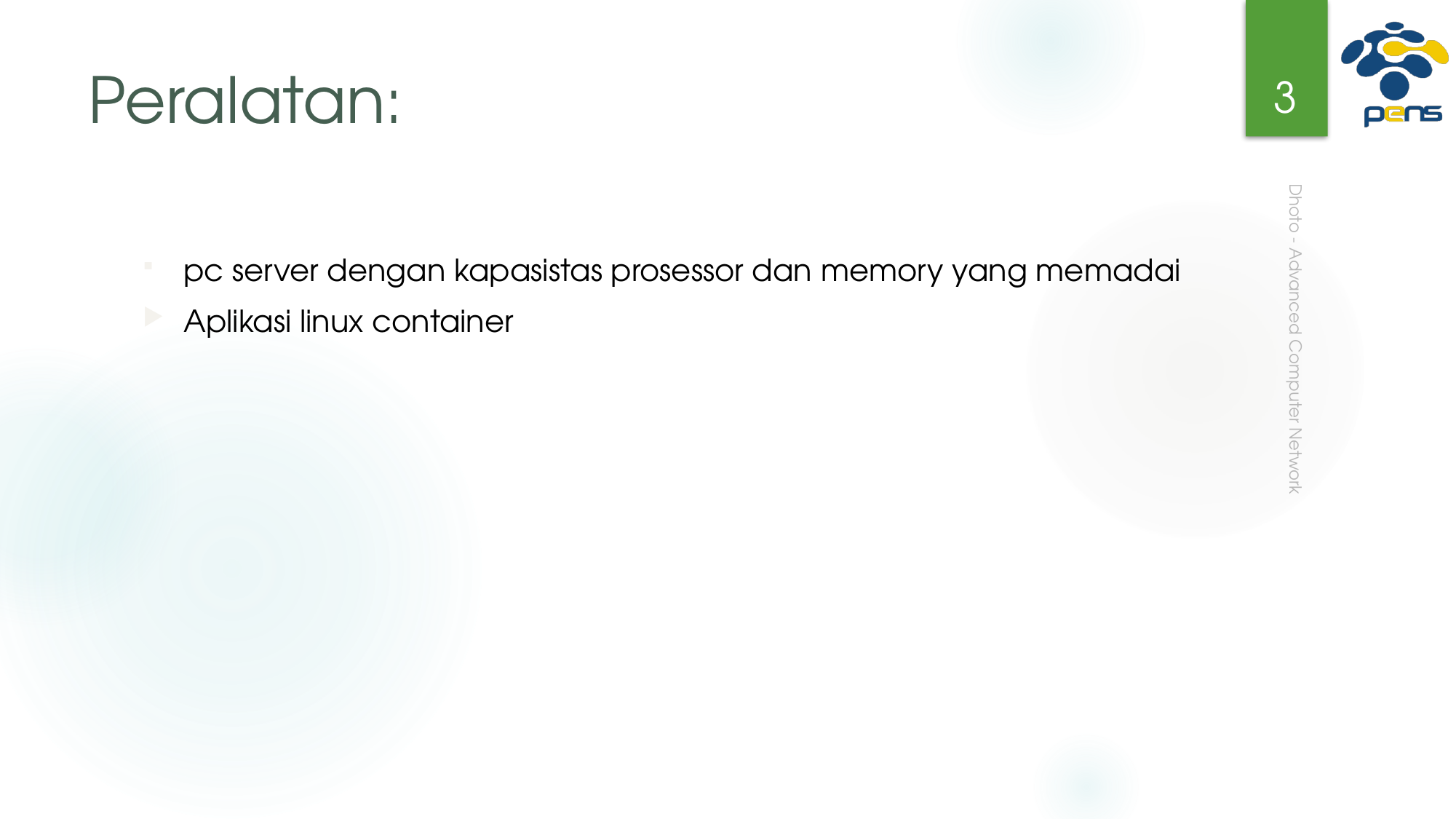

3
# Peralatan:
pc server dengan kapasistas prosessor dan memory yang memadai
Aplikasi linux container

Dhoto - Advanced Computer Network